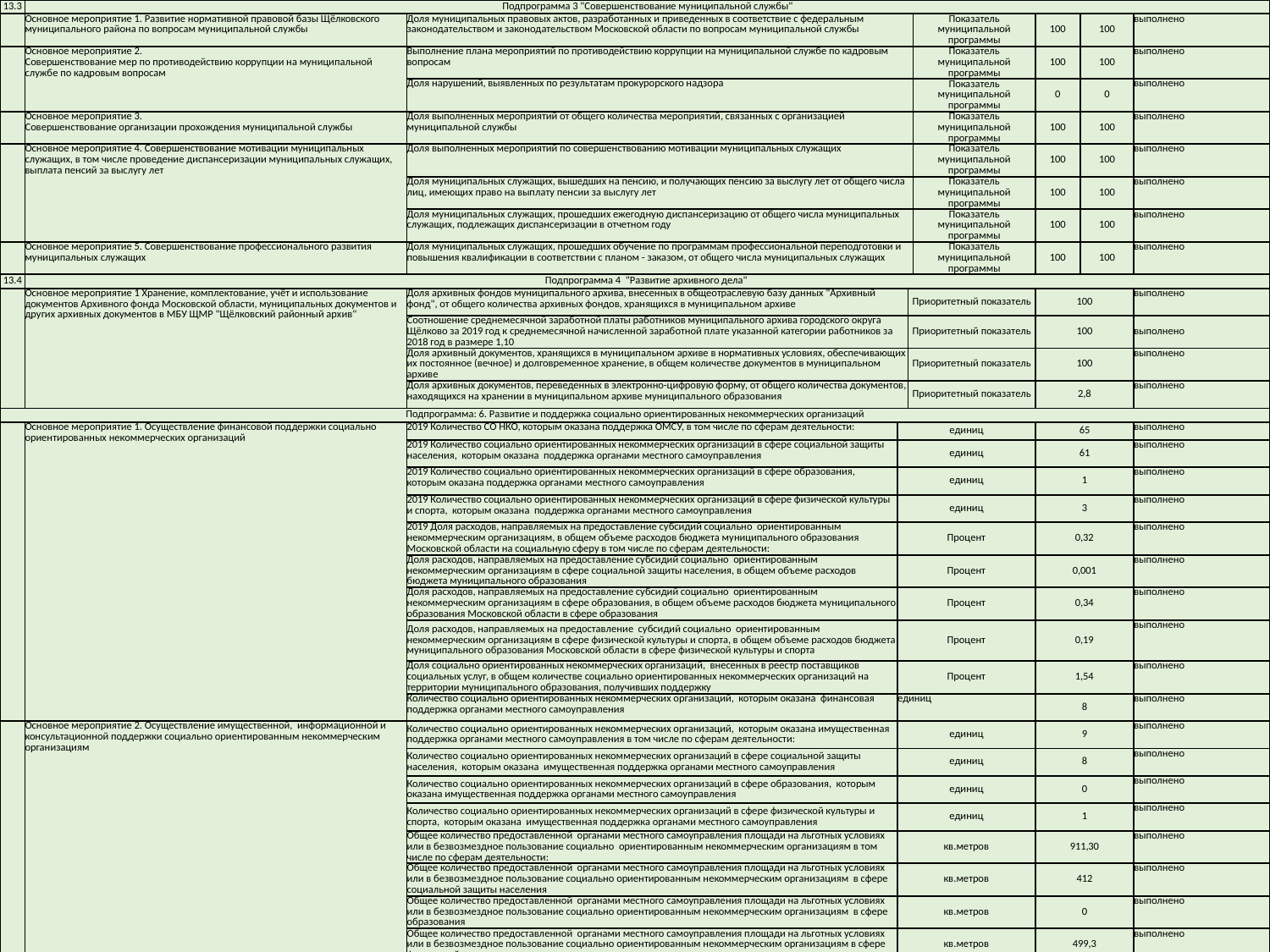

| 13.3 | Подпрограмма 3 "Совершенствование муниципальной службы" |  |  |  |  |  |  |  |
| --- | --- | --- | --- | --- | --- | --- | --- | --- |
|  | Основное мероприятие 1. Развитие нормативной правовой базы Щёлковского муниципального района по вопросам муниципальной службы | Доля муниципальных правовых актов, разработанных и приведенных в соответствие с федеральным законодательством и законодательством Московской области по вопросам муниципальной службы |  |  | Показатель муниципальной программы | 100 | 100 | выполнено |
|  | Основное мероприятие 2. Совершенствование мер по противодействию коррупции на муниципальной службе по кадровым вопросам | Выполнение плана мероприятий по противодействию коррупции на муниципальной службе по кадровым вопросам |  |  | Показатель муниципальной программы | 100 | 100 | выполнено |
|  |  | Доля нарушений, выявленных по результатам прокурорского надзора |  |  | Показатель муниципальной программы | 0 | 0 | выполнено |
|  | Основное мероприятие 3. Совершенствование организации прохождения муниципальной службы | Доля выполненных мероприятий от общего количества мероприятий, связанных с организацией муниципальной службы |  |  | Показатель муниципальной программы | 100 | 100 | выполнено |
|  | Основное мероприятие 4. Совершенствование мотивации муниципальных служащих, в том числе проведение диспансеризации муниципальных служащих, выплата пенсий за выслугу лет | Доля выполненных мероприятий по совершенствованию мотивации муниципальных служащих |  |  | Показатель муниципальной программы | 100 | 100 | выполнено |
|  |  | Доля муниципальных служащих, вышедших на пенсию, и получающих пенсию за выслугу лет от общего числа лиц, имеющих право на выплату пенсии за выслугу лет |  |  | Показатель муниципальной программы | 100 | 100 | выполнено |
|  |  | Доля муниципальных служащих, прошедших ежегодную диспансеризацию от общего числа муниципальных служащих, подлежащих диспансеризации в отчетном году |  |  | Показатель муниципальной программы | 100 | 100 | выполнено |
|  | Основное мероприятие 5. Совершенствование профессионального развития муниципальных служащих | Доля муниципальных служащих, прошедших обучение по программам профессиональной переподготовки и повышения квалификации в соответствии с планом - заказом, от общего числа муниципальных служащих |  |  | Показатель муниципальной программы | 100 | 100 | выполнено |
| 13.4 | Подпрограмма 4 "Развитие архивного дела" |  |  |  |  |  |  |  |
|  | Основное мероприятие 1 Хранение, комплектование, учёт и использование документов Архивного фонда Московской области, муниципальных документов и других архивных документов в МБУ ЩМР "Щёлковский районный архив" | Доля архивных фондов муниципального архива, внесенных в общеотраслевую базу данных "Архивный фонд", от общего количества архивных фондов, хранящихся в муниципальном архиве |  | Приоритетный показатель |  | 100 |  | выполнено |
|  |  | Соотношение среднемесячной заработной платы работников муниципального архива городского округа Щёлково за 2019 год к среднемесячной начисленной заработной плате указанной категории работников за 2018 год в размере 1,10 |  | Приоритетный показатель |  | 100 |  | выполнено |
|  |  | Доля архивный документов, хранящихся в муниципальном архиве в нормативных условиях, обеспечивающих их постоянное (вечное) и долговременное хранение, в общем количестве документов в муниципальном архиве |  | Приоритетный показатель |  | 100 |  | выполнено |
|  |  | Доля архивных документов, переведенных в электронно-цифровую форму, от общего количества документов, находящихся на хранении в муниципальном архиве муниципального образования |  | Приоритетный показатель |  | 2,8 |  | выполнено |
| Подпрограмма: 6. Развитие и поддержка социально ориентированных некоммерческих организаций |  |  |  |  |  |  |  |  |
|  | Основное мероприятие 1. Осуществление финансовой поддержки социально ориентированных некоммерческих организаций | 2019 Количество СО НКО, которым оказана поддержка ОМСУ, в том числе по сферам деятельности: | единиц |  |  | 65 |  | выполнено |
|  |  | 2019 Количество социально ориентированных некоммерческих организаций в сфере социальной защиты населения, которым оказана поддержка органами местного самоуправления | единиц |  |  | 61 |  | выполнено |
|  |  | 2019 Количество социально ориентированных некоммерческих организаций в сфере образования, которым оказана поддержка органами местного самоуправления | единиц |  |  | 1 |  | выполнено |
|  |  | 2019 Количество социально ориентированных некоммерческих организаций в сфере физической культуры и спорта, которым оказана поддержка органами местного самоуправления | единиц |  |  | 3 |  | выполнено |
|  |  | 2019 Доля расходов, направляемых на предоставление субсидий социально ориентированным некоммерческим организациям, в общем объеме расходов бюджета муниципального образования Московской области на социальную сферу в том числе по сферам деятельности: | Процент |  |  | 0,32 |  | выполнено |
|  |  | Доля расходов, направляемых на предоставление субсидий социально ориентированным некоммерческим организациям в сфере социальной защиты населения, в общем объеме расходов бюджета муниципального образования | Процент |  |  | 0,001 |  | выполнено |
|  |  | Доля расходов, направляемых на предоставление субсидий социально ориентированным некоммерческим организациям в сфере образования, в общем объеме расходов бюджета муниципального образования Московской области в сфере образования | Процент |  |  | 0,34 |  | выполнено |
|  |  | Доля расходов, направляемых на предоставление субсидий социально ориентированным некоммерческим организациям в сфере физической культуры и спорта, в общем объеме расходов бюджета муниципального образования Московской области в сфере физической культуры и спорта | Процент |  |  | 0,19 |  | выполнено |
|  |  | Доля социально ориентированных некоммерческих организаций, внесенных в реестр поставщиков социальных услуг, в общем количестве социально ориентированных некоммерческих организаций на территории муниципального образования, получивших поддержку | Процент |  |  | 1,54 |  | выполнено |
|  |  | Количество социально ориентированных некоммерческих организаций, которым оказана финансовая поддержка органами местного самоуправления | единиц |  |  | 8 |  | выполнено |
|  | Основное мероприятие 2. Осуществление имущественной, информационной и консультационной поддержки социально ориентированным некоммерческим организациям | Количество социально ориентированных некоммерческих организаций, которым оказана имущественная поддержка органами местного самоуправления в том числе по сферам деятельности: | единиц |  |  | 9 |  | выполнено |
|  |  | Количество социально ориентированных некоммерческих организаций в сфере социальной защиты населения, которым оказана имущественная поддержка органами местного самоуправления | единиц |  |  | 8 |  | выполнено |
|  |  | Количество социально ориентированных некоммерческих организаций в сфере образования, которым оказана имущественная поддержка органами местного самоуправления | единиц |  |  | 0 |  | выполнено |
|  |  | Количество социально ориентированных некоммерческих организаций в сфере физической культуры и спорта, которым оказана имущественная поддержка органами местного самоуправления | единиц |  |  | 1 |  | выполнено |
|  |  | Общее количество предоставленной органами местного самоуправления площади на льготных условиях или в безвозмездное пользование социально ориентированным некоммерческим организациям в том числе по сферам деятельности: | кв.метров |  |  | 911,30 |  | выполнено |
|  |  | Общее количество предоставленной органами местного самоуправления площади на льготных условиях или в безвозмездное пользование социально ориентированным некоммерческим организациям в сфере социальной защиты населения | кв.метров |  |  | 412 |  | выполнено |
|  |  | Общее количество предоставленной органами местного самоуправления площади на льготных условиях или в безвозмездное пользование социально ориентированным некоммерческим организациям в сфере образования | кв.метров |  |  | 0 |  | выполнено |
|  |  | Общее количество предоставленной органами местного самоуправления площади на льготных условиях или в безвозмездное пользование социально ориентированным некоммерческим организациям в сфере физической культуры и спорта | кв.метров |  |  | 499,3 |  | выполнено |
|  |  | Количество социально ориентированных некоммерческих организаций, которым оказана консультационная поддержка органами местного самоуправления | единиц |  |  | 65 |  | выполнено |
|  |  | Численность граждан, принявших участие в просветительских мероприятиях по вопросам деятельности социально ориентированных некоммерческих организаций | человек |  |  | 7047 |  | выполнено |
|  |  | Количество проведенных органами местного самоуправления просветительских мероприятий по вопросам деятельности социально ориентированных некоммерческих организаций | единиц |  |  | 706 |  | выполнено |